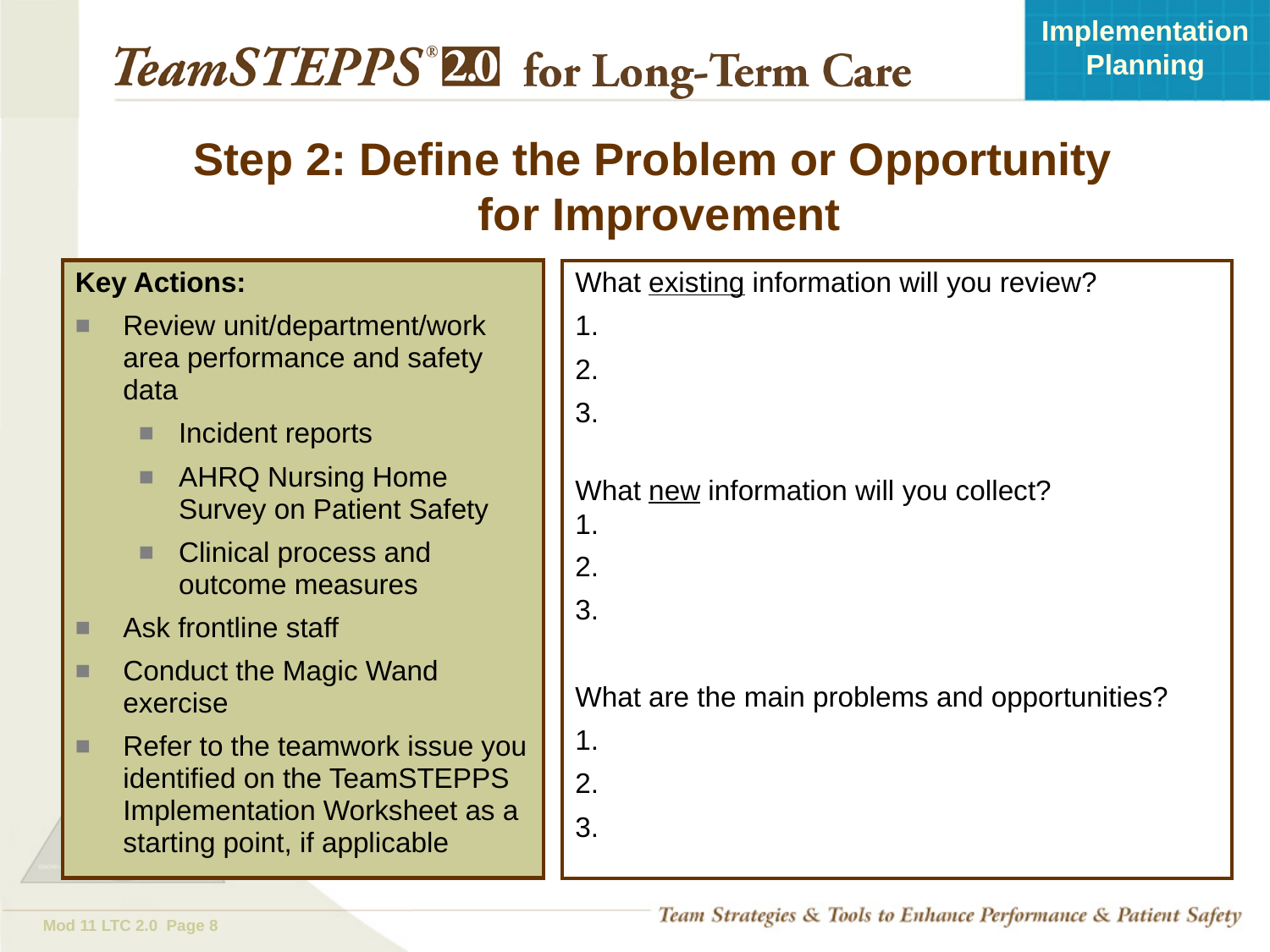

# Step 2: Define the Problem or Opportunity for Improvement
Key Actions:
Review unit/department/work area performance and safety data
Incident reports
AHRQ Nursing Home Survey on Patient Safety
Clinical process and outcome measures
Ask frontline staff
Conduct the Magic Wand exercise
Refer to the teamwork issue you identified on the TeamSTEPPS Implementation Worksheet as a starting point, if applicable
What existing information will you review?
1.
2.
3.

What new information will you collect?
1.
2.
3.

What are the main problems and opportunities?
1.
2.
3.